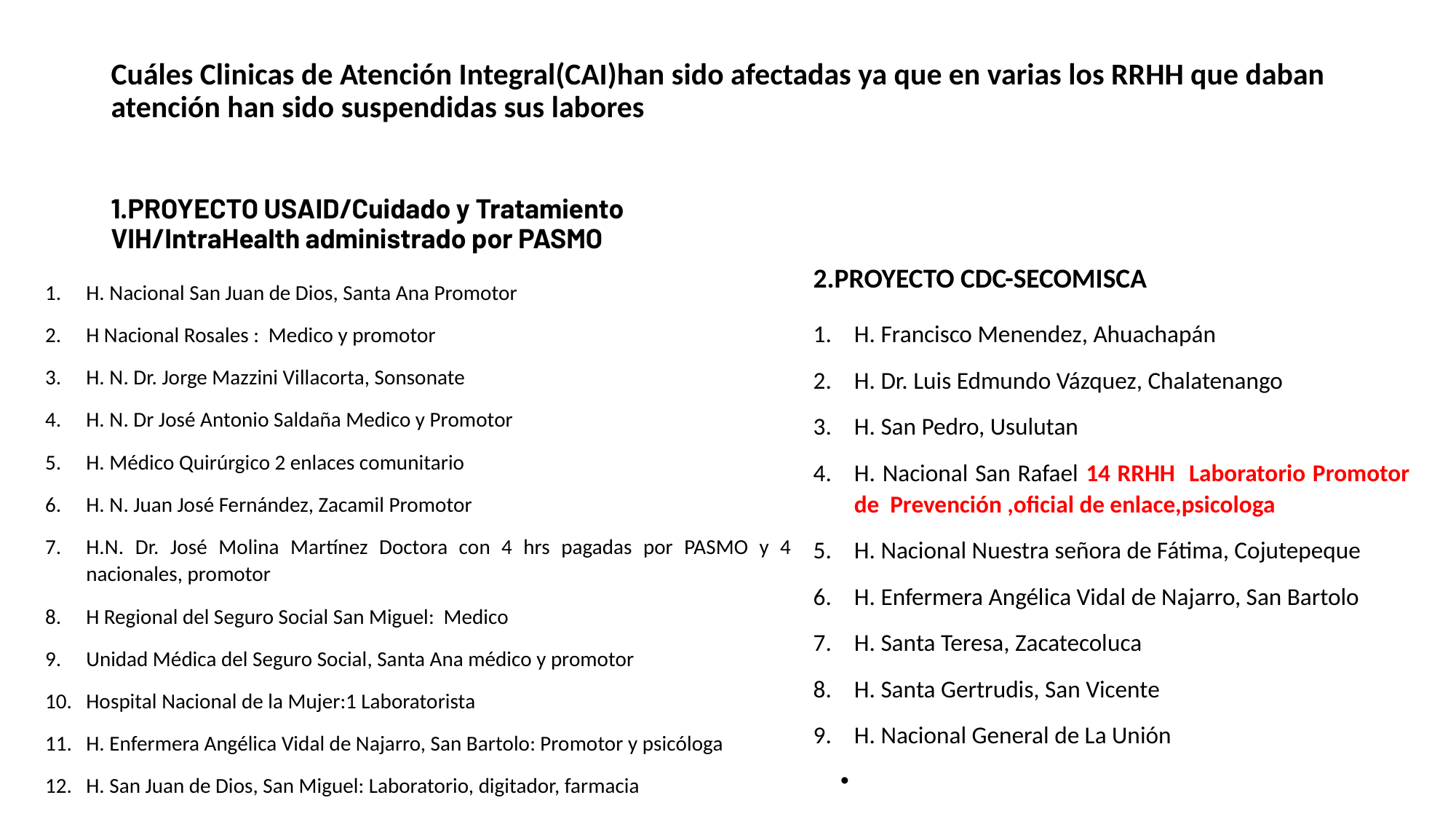

# Cuáles Clinicas de Atención Integral(CAI)han sido afectadas ya que en varias los RRHH que daban atención han sido suspendidas sus labores
1.PROYECTO USAID/Cuidado y Tratamiento VIH/IntraHealth administrado por PASMO
2.PROYECTO CDC-SECOMISCA
H. Nacional San Juan de Dios, Santa Ana Promotor
H Nacional Rosales :  Medico y promotor
H. N. Dr. Jorge Mazzini Villacorta, Sonsonate
H. N. Dr José Antonio Saldaña Medico y Promotor
H. Médico Quirúrgico 2 enlaces comunitario
H. N. Juan José Fernández, Zacamil Promotor
H.N. Dr. José Molina Martínez Doctora con 4 hrs pagadas por PASMO y 4 nacionales, promotor
H Regional del Seguro Social San Miguel:  Medico
Unidad Médica del Seguro Social, Santa Ana médico y promotor
Hospital Nacional de la Mujer:1 Laboratorista
H. Enfermera Angélica Vidal de Najarro, San Bartolo: Promotor y psicóloga
H. San Juan de Dios, San Miguel: Laboratorio, digitador, farmacia

H. Francisco Menendez, Ahuachapán
H. Dr. Luis Edmundo Vázquez, Chalatenango
H. San Pedro, Usulutan
H. Nacional San Rafael 14 RRHH  Laboratorio Promotor de  Prevención ,oficial de enlace,psicologa
H. Nacional Nuestra señora de Fátima, Cojutepeque
H. Enfermera Angélica Vidal de Najarro, San Bartolo
H. Santa Teresa, Zacatecoluca
H. Santa Gertrudis, San Vicente
H. Nacional General de La Unión